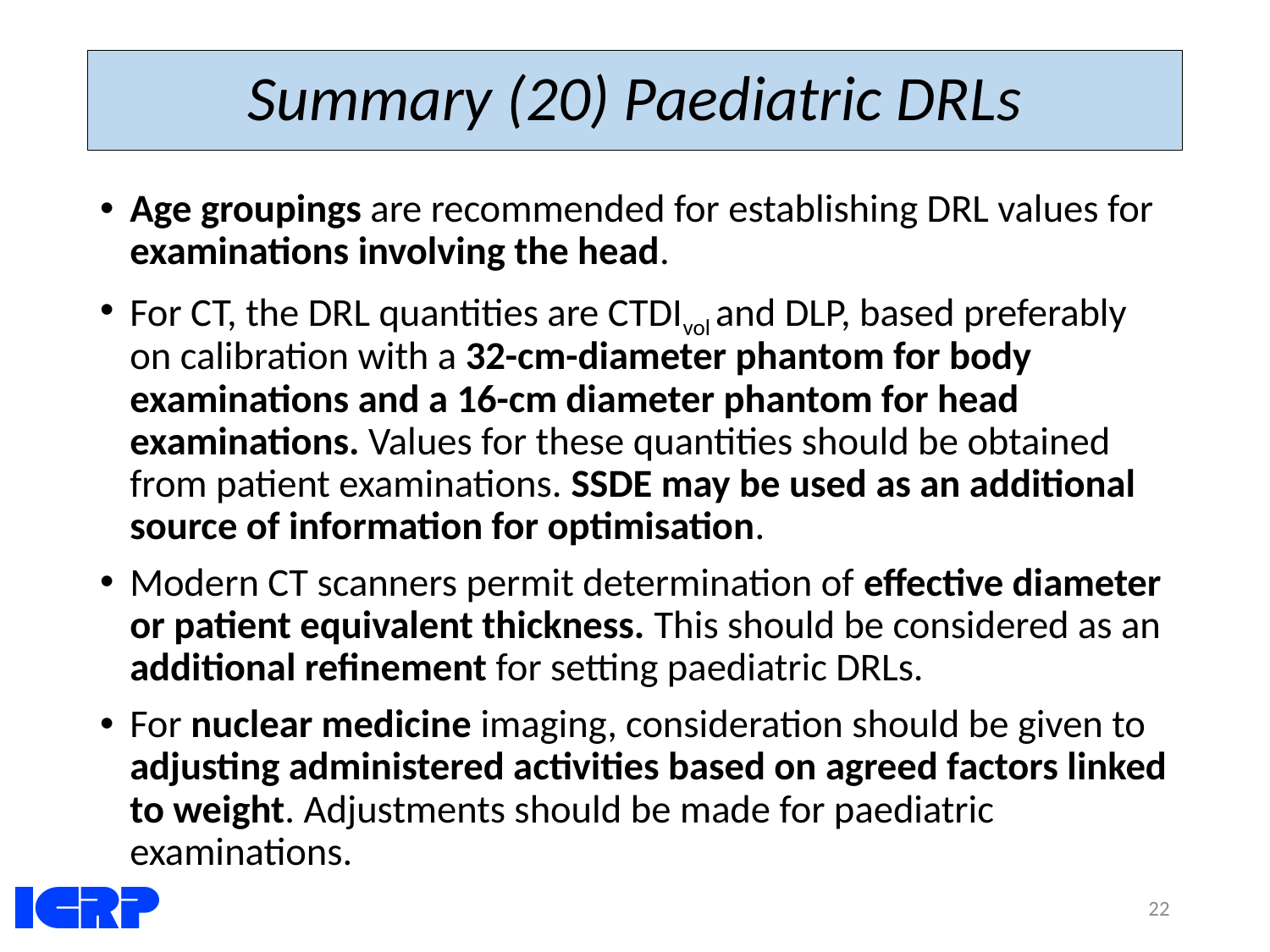

# Summary (20) Paediatric DRLs
Age groupings are recommended for establishing DRL values for examinations involving the head.
For CT, the DRL quantities are CTDIvol and DLP, based preferably on calibration with a 32-cm-diameter phantom for body examinations and a 16-cm diameter phantom for head examinations. Values for these quantities should be obtained from patient examinations. SSDE may be used as an additional source of information for optimisation.
Modern CT scanners permit determination of effective diameter or patient equivalent thickness. This should be considered as an additional refinement for setting paediatric DRLs.
For nuclear medicine imaging, consideration should be given to adjusting administered activities based on agreed factors linked to weight. Adjustments should be made for paediatric examinations.
22